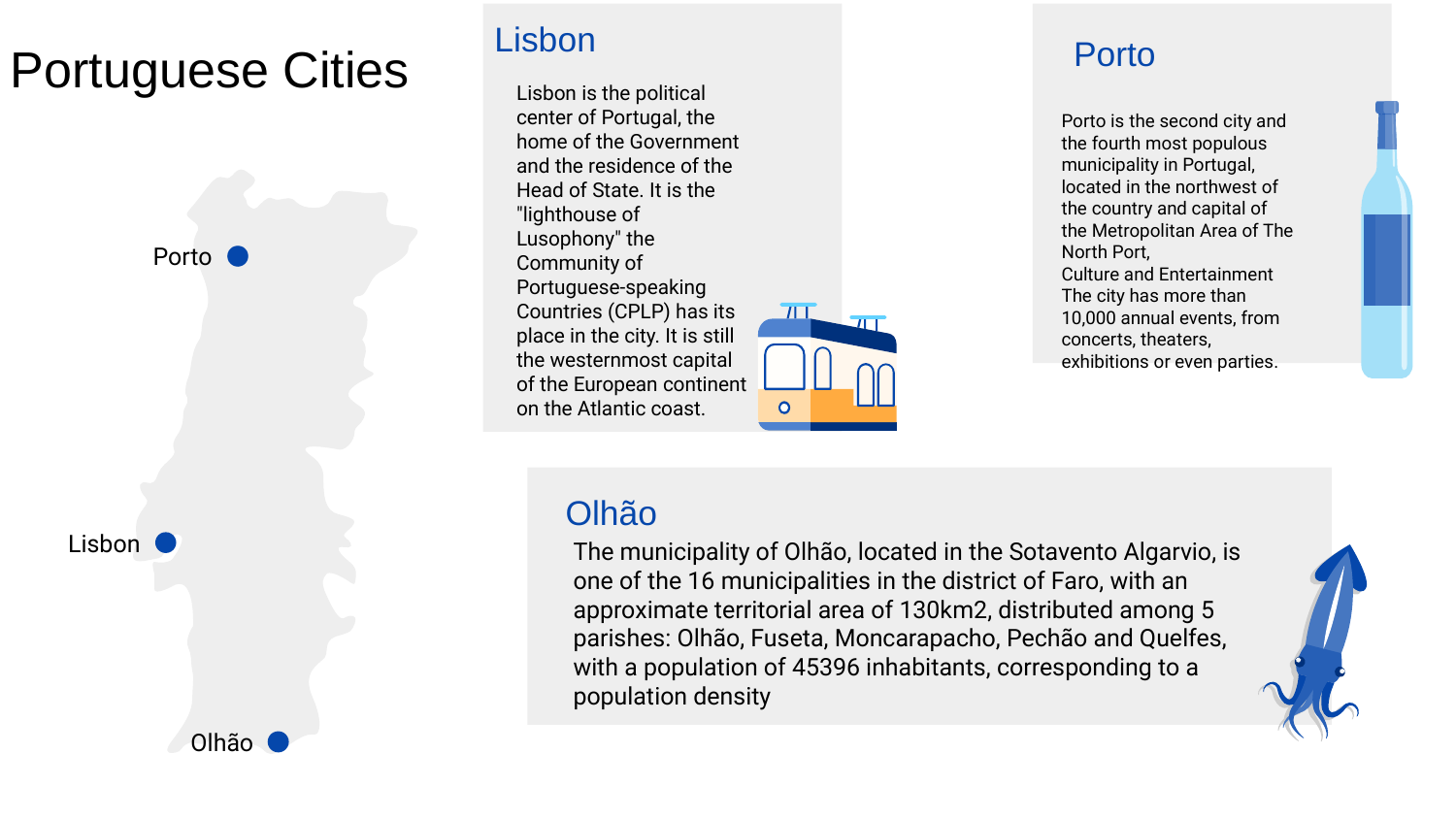

Porto

Porto is the second city and the fourth most populous municipality in Portugal, located in the northwest of the country and capital of the Metropolitan Area of The North Port,
Culture and Entertainment
The city has more than 10,000 annual events, from concerts, theaters, exhibitions or even parties.

Lisbon
Lisbon is the political center of Portugal, the home of the Government and the residence of the Head of State. It is the "lighthouse of Lusophony" the Community of Portuguese-speaking Countries (CPLP) has its place in the city. It is still the westernmost capital of the European continent on the Atlantic coast.

# Portuguese Cities

Porto

Olhão
The municipality of Olhão, located in the Sotavento Algarvio, is one of the 16 municipalities in the district of Faro, with an approximate territorial area of 130km2, distributed among 5 parishes: Olhão, Fuseta, Moncarapacho, Pechão and Quelfes, with a population of 45396 inhabitants, corresponding to a population density

Lisbon

Olhão